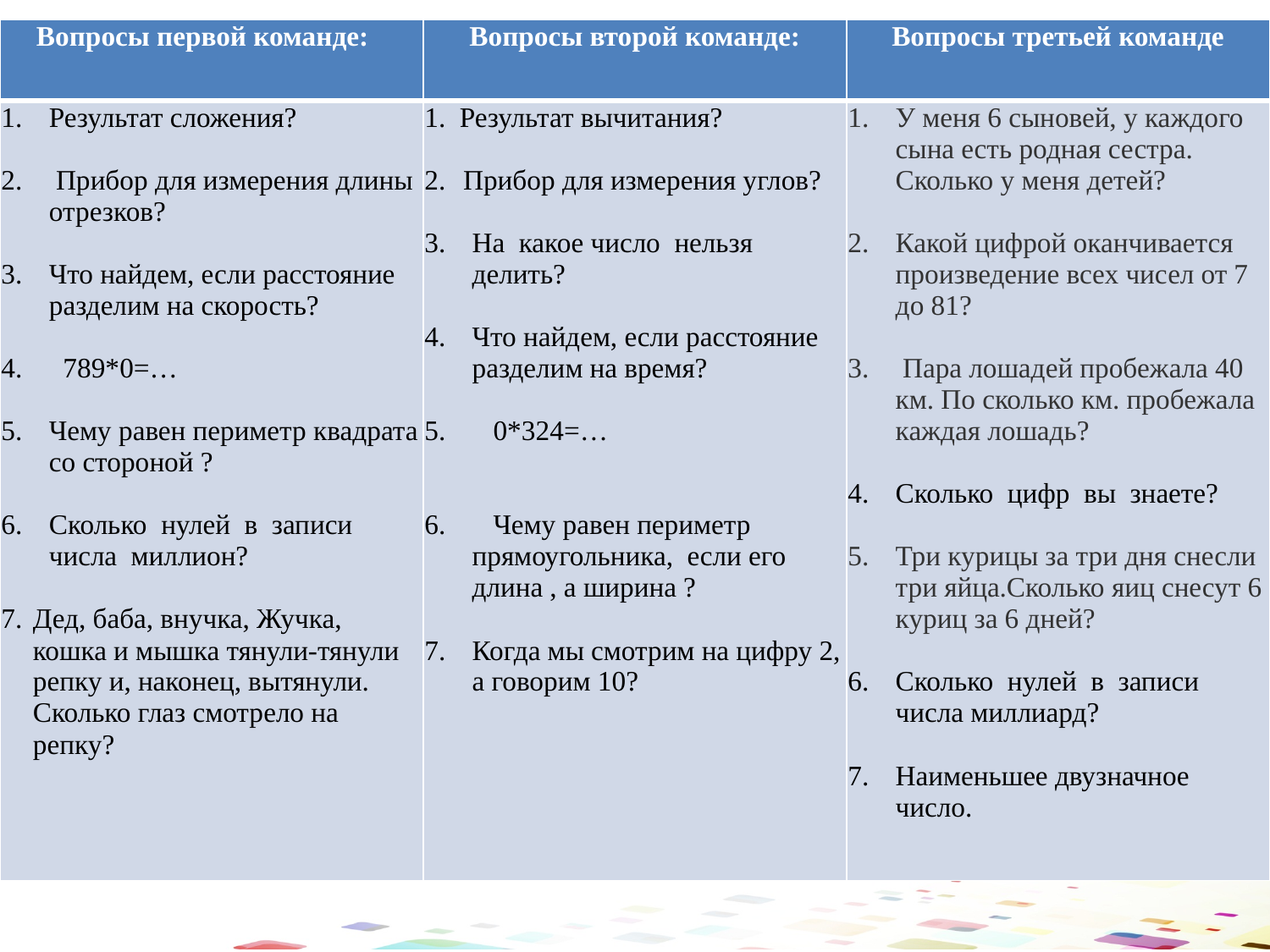

| Вопросы первой команде: | Вопросы второй команде: | Вопросы третьей команде |
| --- | --- | --- |
| Результат сложения? Прибор для измерения длины отрезков? Что найдем, если расстояние разделим на скорость? 789\*0=… Чему равен периметр квадрата со стороной ? Сколько нулей в записи числа миллион? Дед, баба, внучка, Жучка, кошка и мышка тянули-тянули репку и, наконец, вытянули. Сколько глаз смотрело на репку? | Результат вычитания? Прибор для измерения углов? На какое число нельзя делить? Что найдем, если расстояние разделим на время? 0\*324=… Чему равен периметр прямоугольника, если его длина , а ширина ? Когда мы смотрим на цифру 2, а говорим 10? | У меня 6 сыновей, у каждого сына есть родная сестра. Сколько у меня детей? Какой цифрой оканчивается произведение всех чисел от 7 до 81? Пара лошадей пробежала 40 км. По сколько км. пробежала каждая лошадь? Сколько цифр вы знаете? Три курицы за три дня снесли три яйца.Сколько яиц снесут 6 куриц за 6 дней? Сколько нулей в записи числа миллиард? Наименьшее двузначное число. |
120
70
50
30
2008
2009
2010
2011